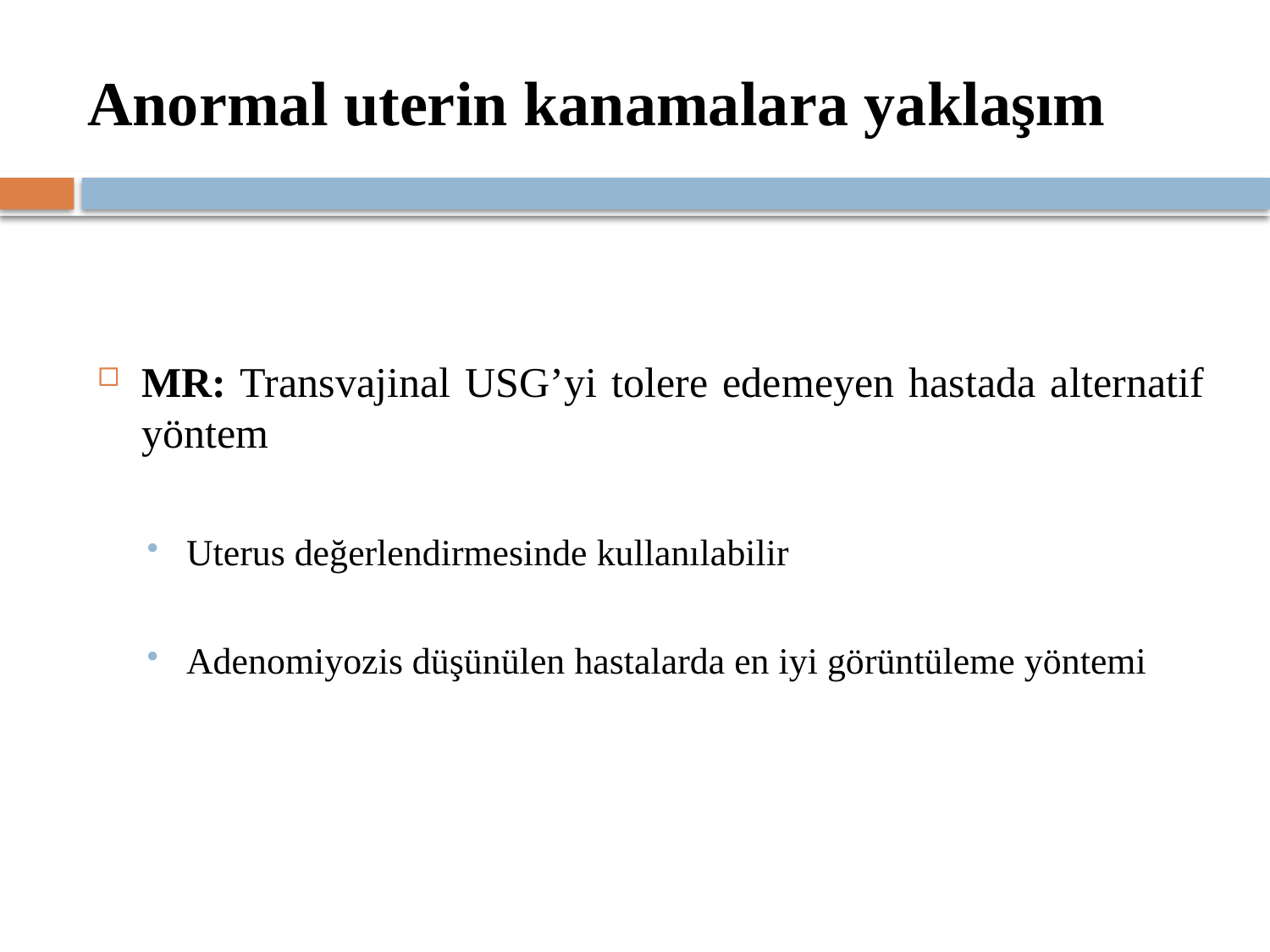

# Anormal uterin kanamalara yaklaşım

MR: Transvajinal USG’yi tolere edemeyen hastada alternatif yöntem

Uterus değerlendirmesinde kullanılabilir

Adenomiyozis düşünülen hastalarda en iyi görüntüleme yöntemi